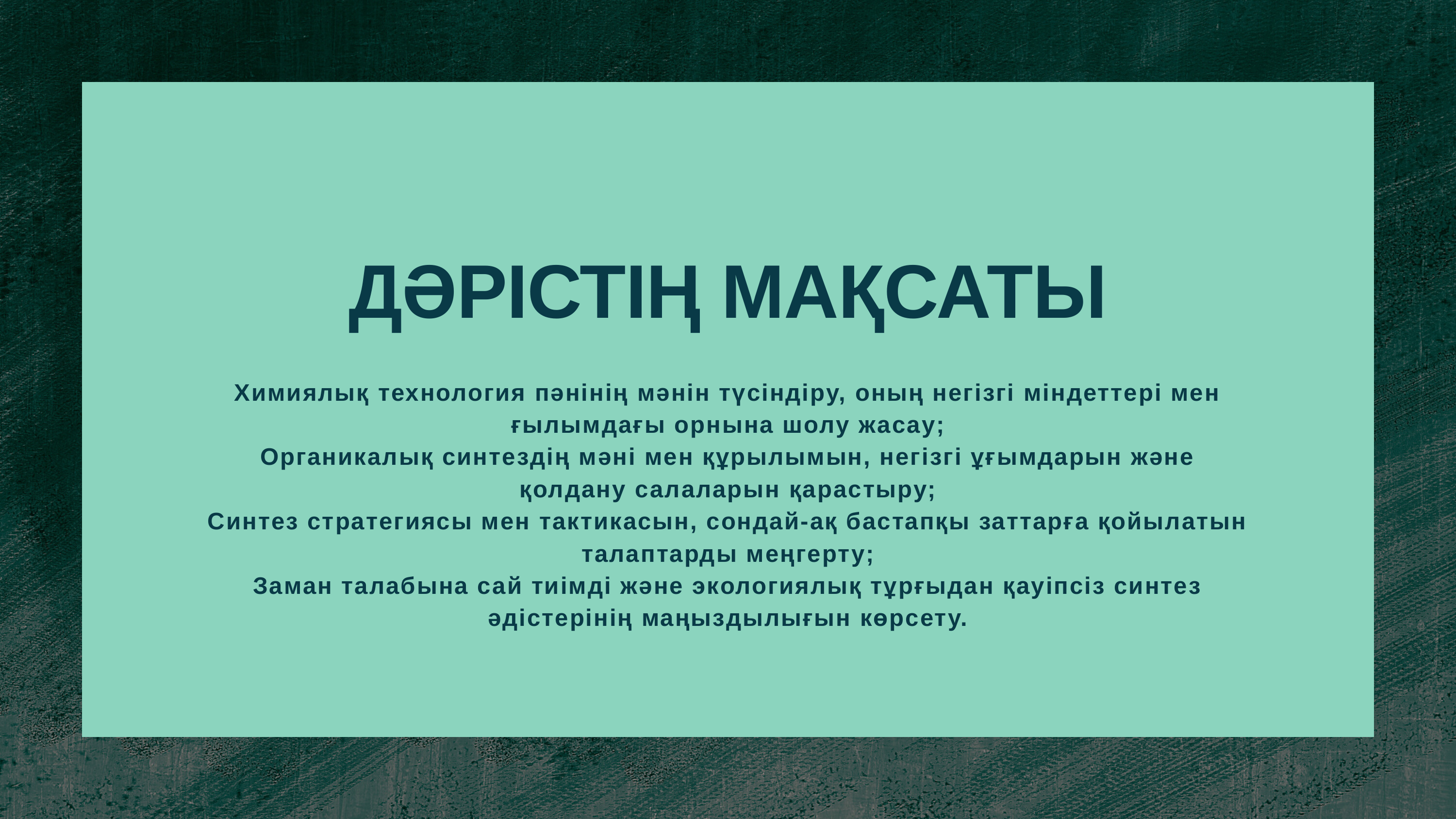

ДӘРІСТІҢ МАҚСАТЫ
Химиялық технология пәнінің мәнін түсіндіру, оның негізгі міндеттері мен ғылымдағы орнына шолу жасау;
Органикалық синтездің мәні мен құрылымын, негізгі ұғымдарын және қолдану салаларын қарастыру;
Синтез стратегиясы мен тактикасын, сондай-ақ бастапқы заттарға қойылатын талаптарды меңгерту;
Заман талабына сай тиімді және экологиялық тұрғыдан қауіпсіз синтез әдістерінің маңыздылығын көрсету.